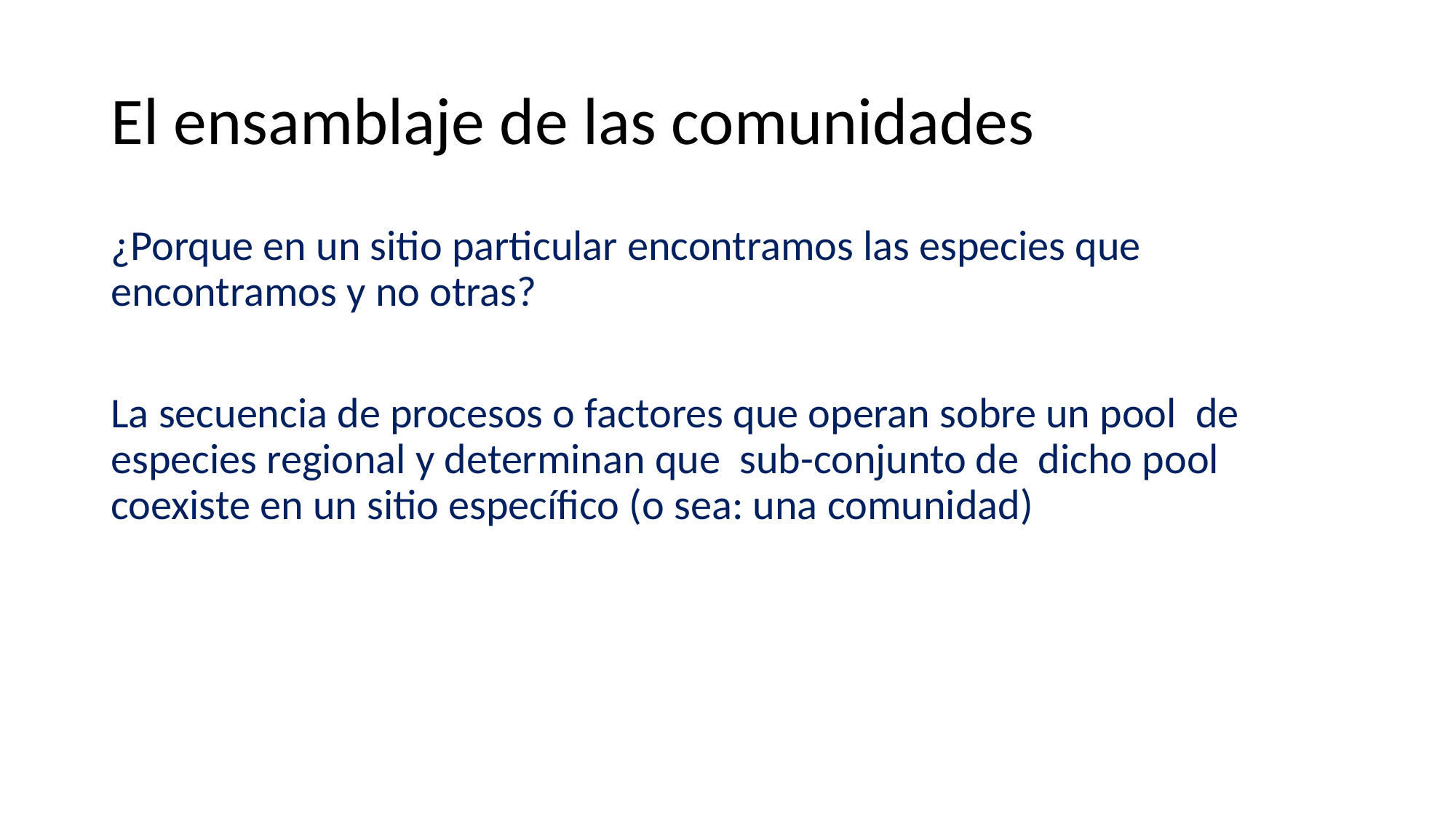

# El ensamblaje de las comunidades
¿Porque en un sitio particular encontramos las especies que encontramos y no otras?

La secuencia de procesos o factores que operan sobre un pool  de  especies regional y determinan que  sub-conjunto de  dicho pool  coexiste en un sitio específico (o sea: una comunidad)